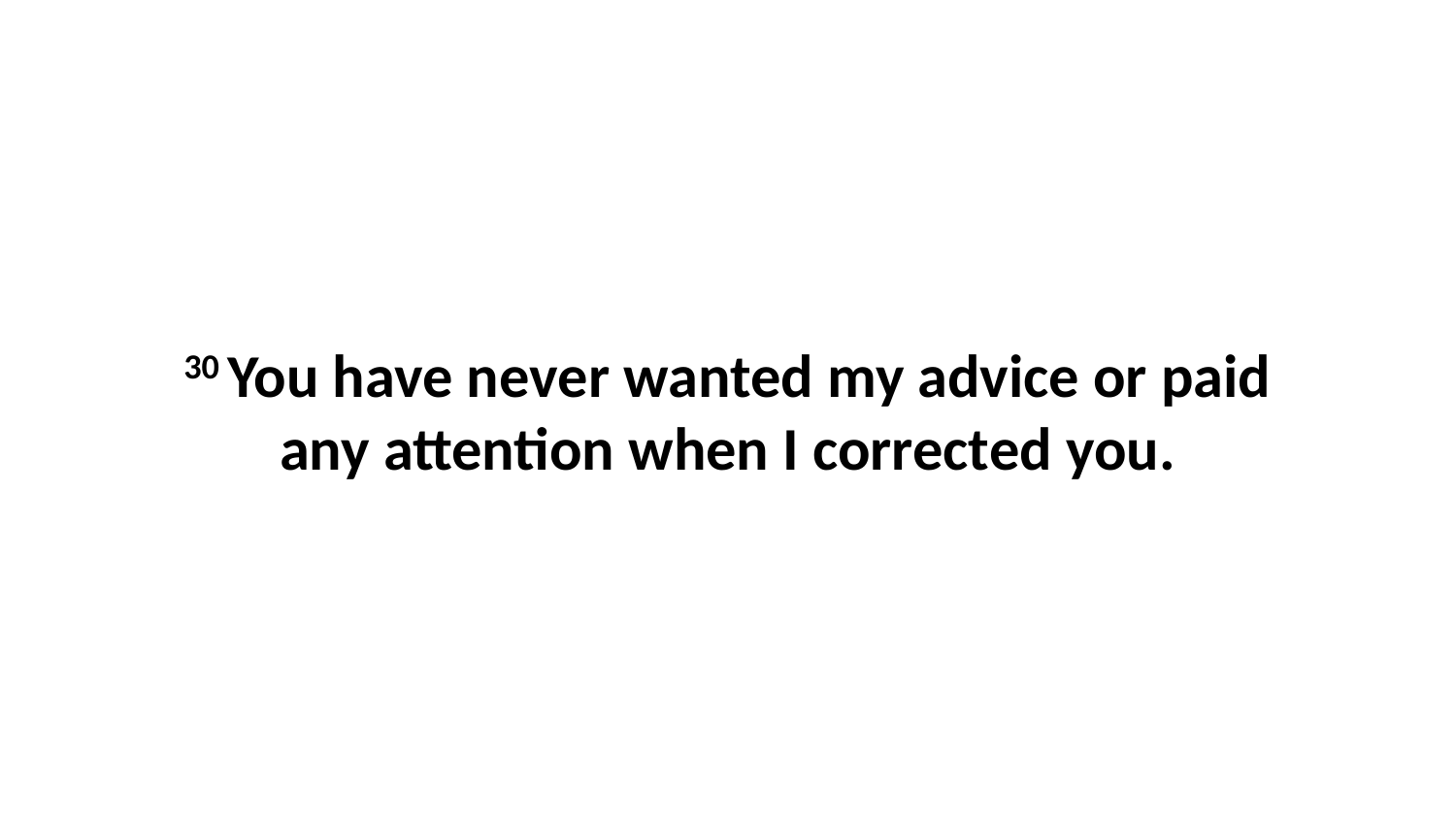

30 You have never wanted my advice or paid any attention when I corrected you.